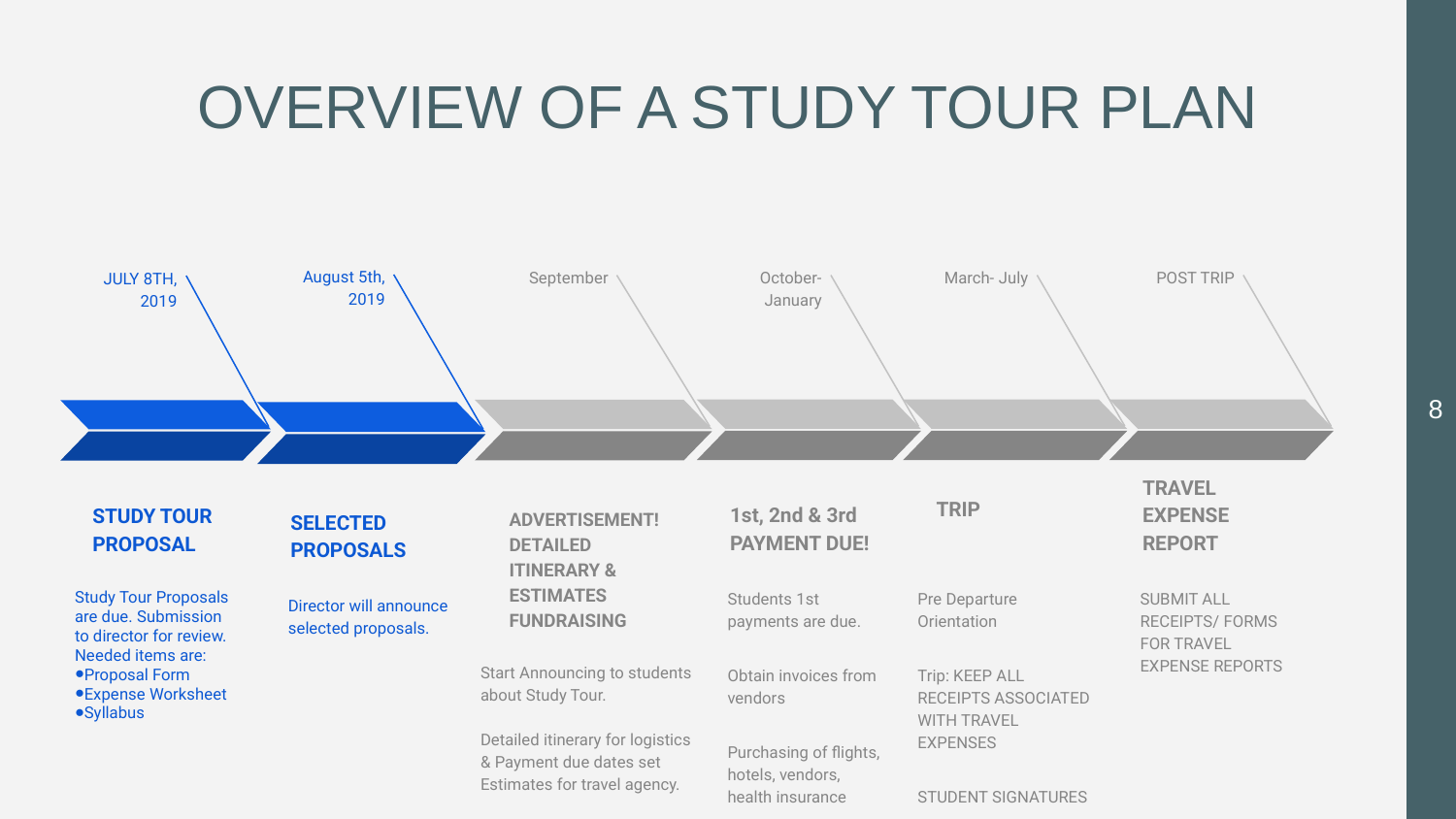

# OVERVIEW OF A STUDY TOUR PLAN
August 5th, 2019

SELECTED PROPOSALS
Director will announce selected proposals.
September

ADVERTISEMENT!
DETAILED ITINERARY & ESTIMATES
FUNDRAISING
Start Announcing to students about Study Tour.

Detailed itinerary for logistics & Payment due dates set
Estimates for travel agency.
October- January

1st, 2nd & 3rd PAYMENT DUE!
Students 1st payments are due.
Obtain invoices from vendors
Purchasing of flights, hotels, vendors, health insurance
March- July

TRIP
Pre Departure Orientation
Trip: KEEP ALL RECEIPTS ASSOCIATED WITH TRAVEL EXPENSES
STUDENT SIGNATURES
POST TRIP

TRAVEL EXPENSE REPORT
SUBMIT ALL RECEIPTS/ FORMS FOR TRAVEL EXPENSE REPORTS
JULY 8TH, 2019

STUDY TOUR PROPOSAL
Study Tour Proposals are due. Submission to director for review.
Needed items are:
Proposal Form
Expense Worksheet
Syllabus
8